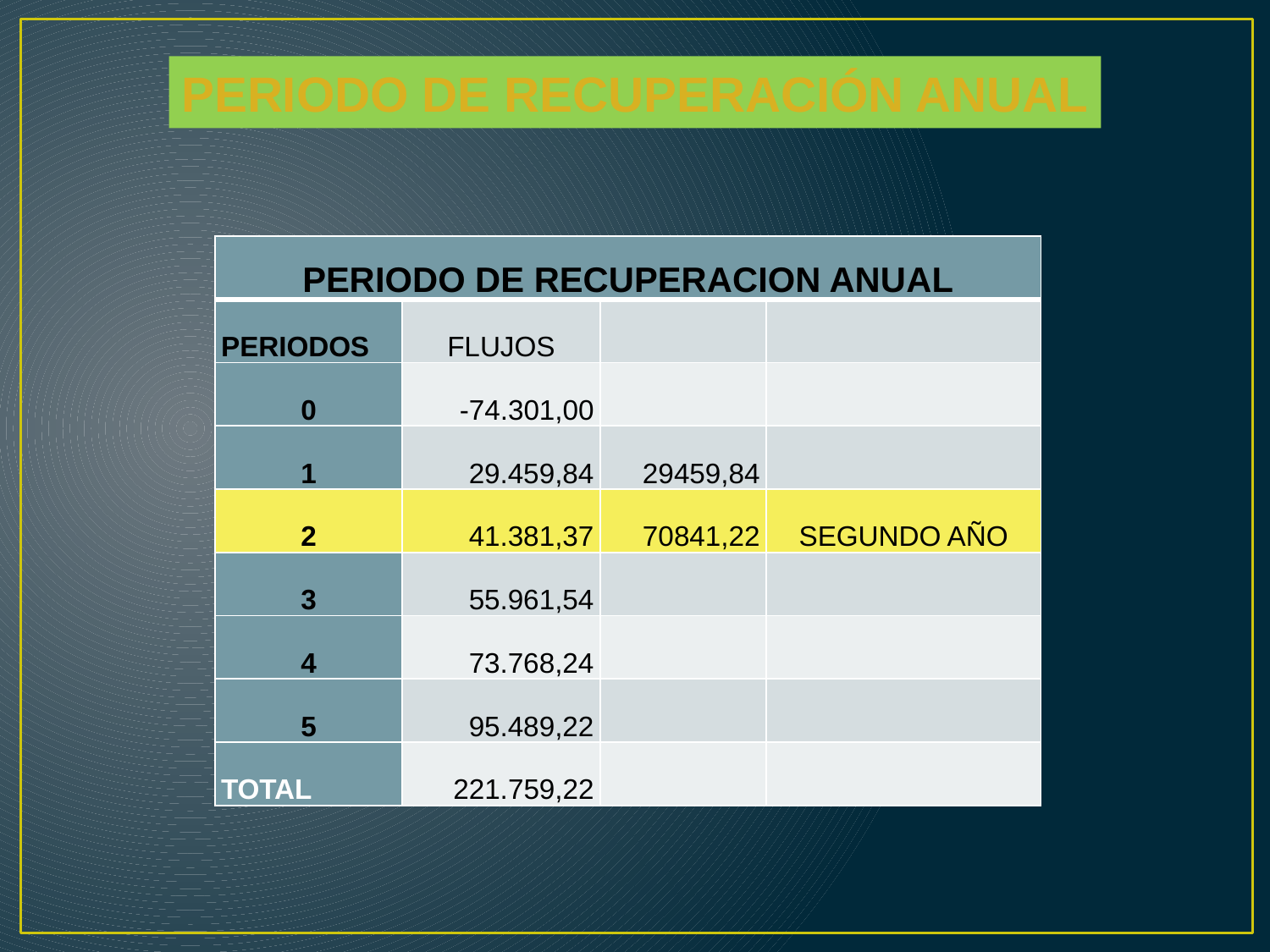

Periodo de recuperación anual
| PERIODO DE RECUPERACION ANUAL |  |  |  |
| --- | --- | --- | --- |
| PERIODOS | FLUJOS |  |  |
| 0 | -74.301,00 |  |  |
| 1 | 29.459,84 | 29459,84 |  |
| 2 | 41.381,37 | 70841,22 | SEGUNDO AÑO |
| 3 | 55.961,54 |  |  |
| 4 | 73.768,24 |  |  |
| 5 | 95.489,22 |  |  |
| TOTAL | 221.759,22 |  |  |